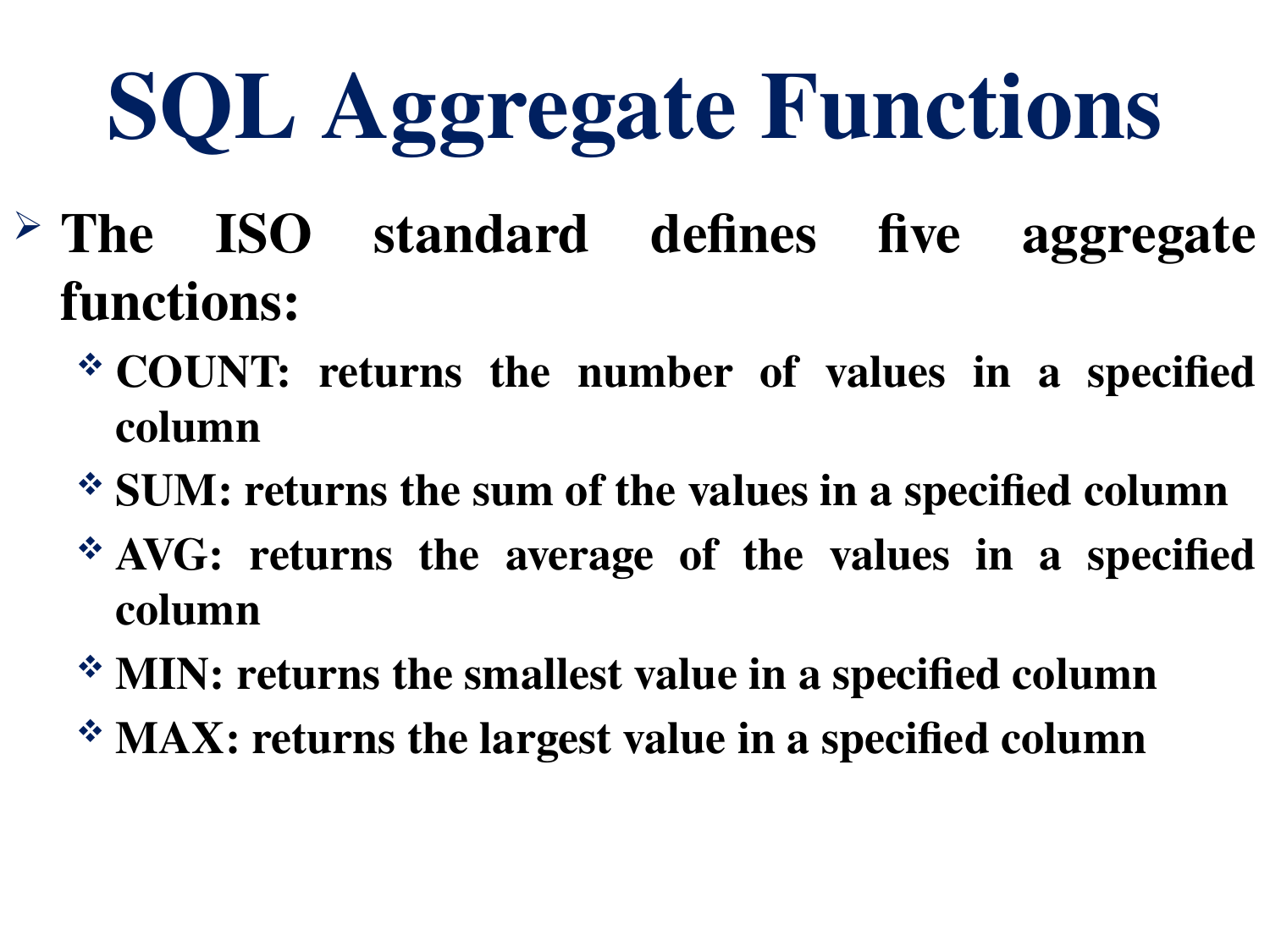

# SQL Aggregate Functions
The ISO standard deﬁnes ﬁve aggregate functions:
COUNT: returns the number of values in a speciﬁed column
SUM: returns the sum of the values in a speciﬁed column
AVG: returns the average of the values in a speciﬁed column
MIN: returns the smallest value in a speciﬁed column
MAX: returns the largest value in a speciﬁed column